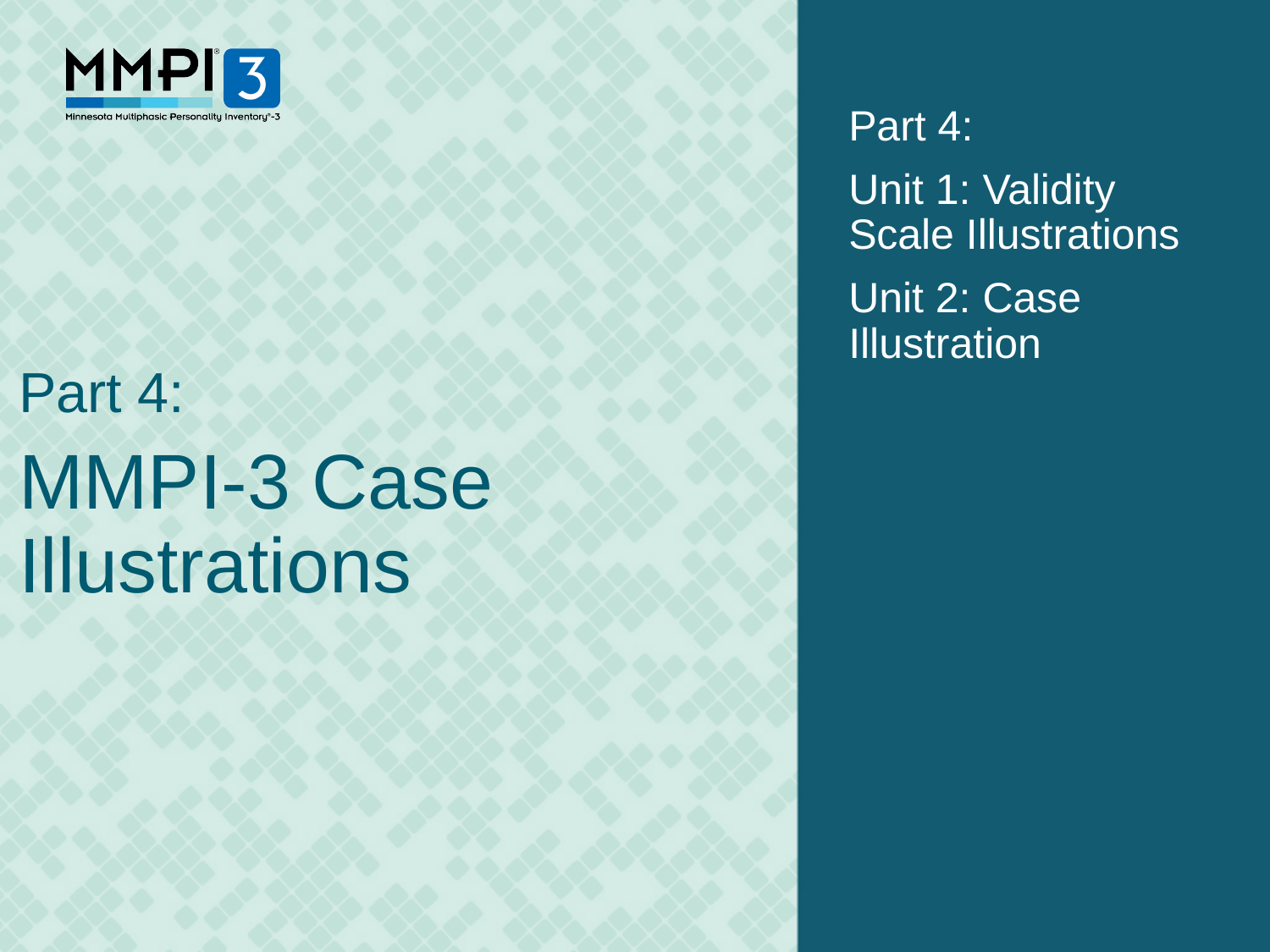

Part 4:
Unit 1: Validity Scale Illustrations
Unit 2: Case Illustration
Part 4:
MMPI-3 Case Illustrations